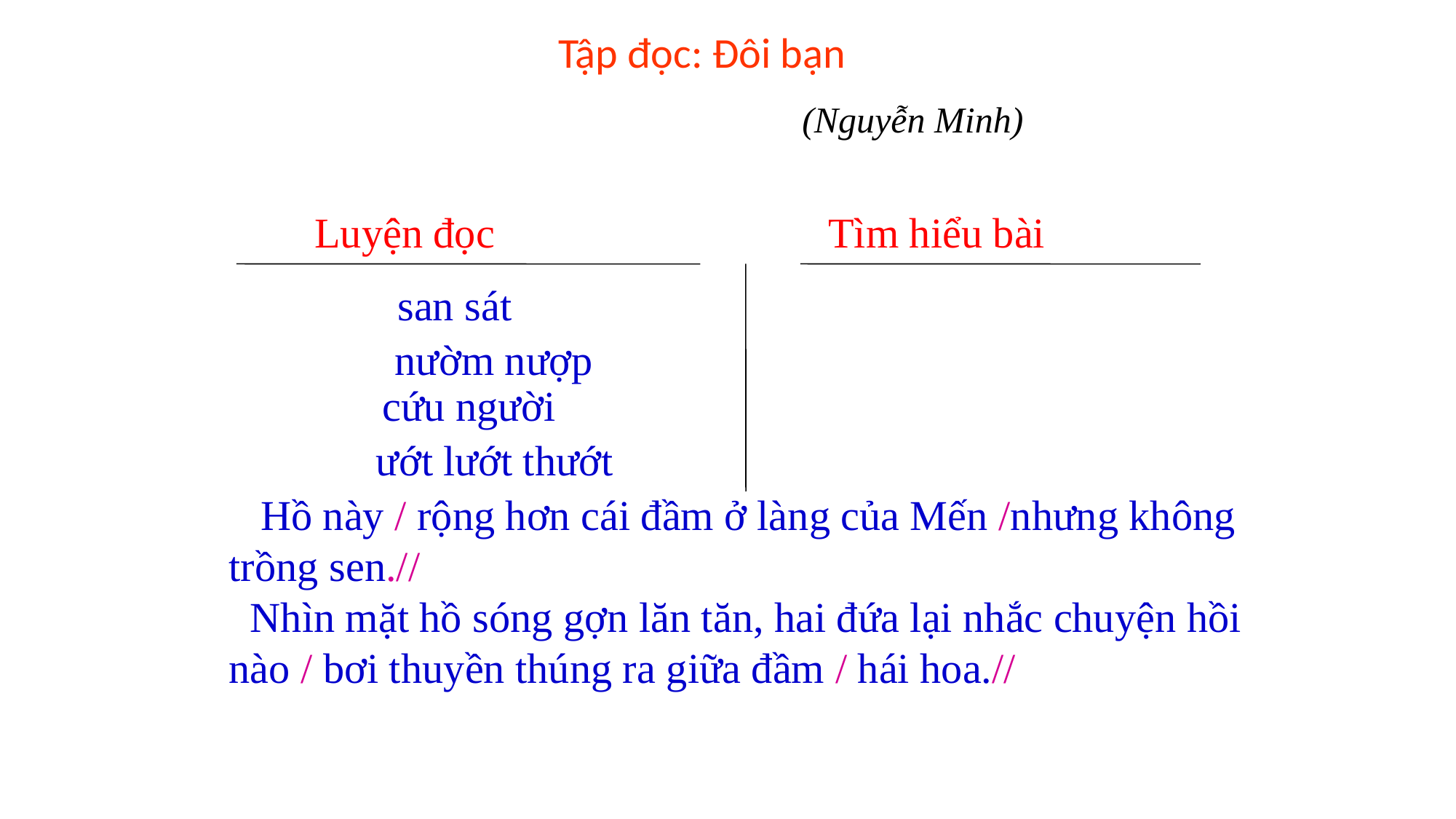

Tập đọc: Đôi bạn
(Nguyễn Minh)
Luyện đọc
Tìm hiểu bài

san sát
nườm nượp
cứu người
 ướt lướt thướt
   Hồ này / rộng hơn cái đầm ở làng của Mến /nhưng không trồng sen.//
  Nhìn mặt hồ sóng gợn lăn tăn, hai đứa lại nhắc chuyện hồi nào / bơi thuyền thúng ra giữa đầm / hái hoa.//